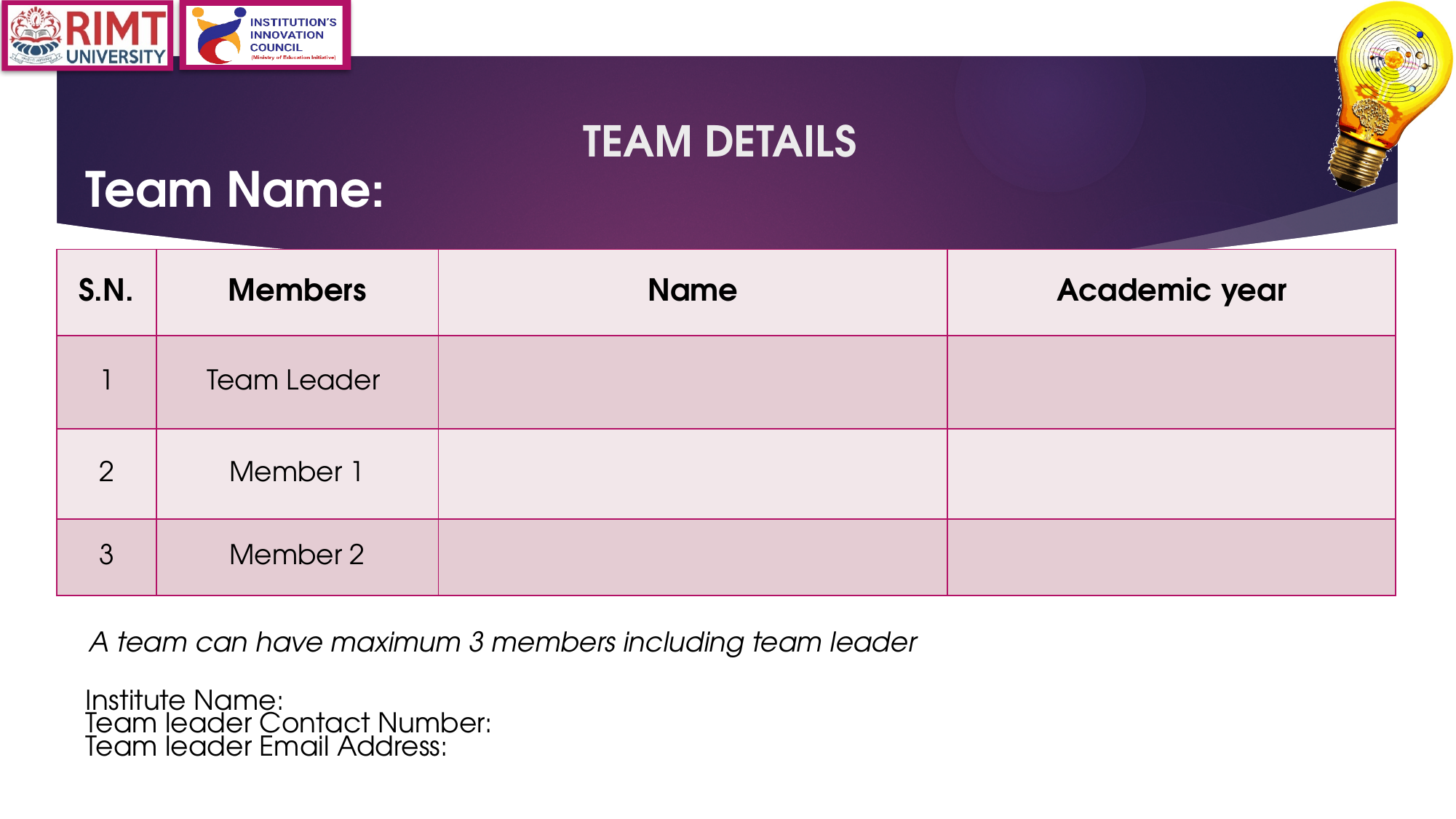

# TEAM DETAILS
Team Name:
| S.N. | Members | Name | Academic year |
| --- | --- | --- | --- |
| 1 | Team Leader |  |  |
| 2 | Member 1 |  |  |
| 3 | Member 2 |  |  |
A team can have maximum 3 members including team leader

Institute Name:
Team leader Contact Number:
Team leader Email Address: